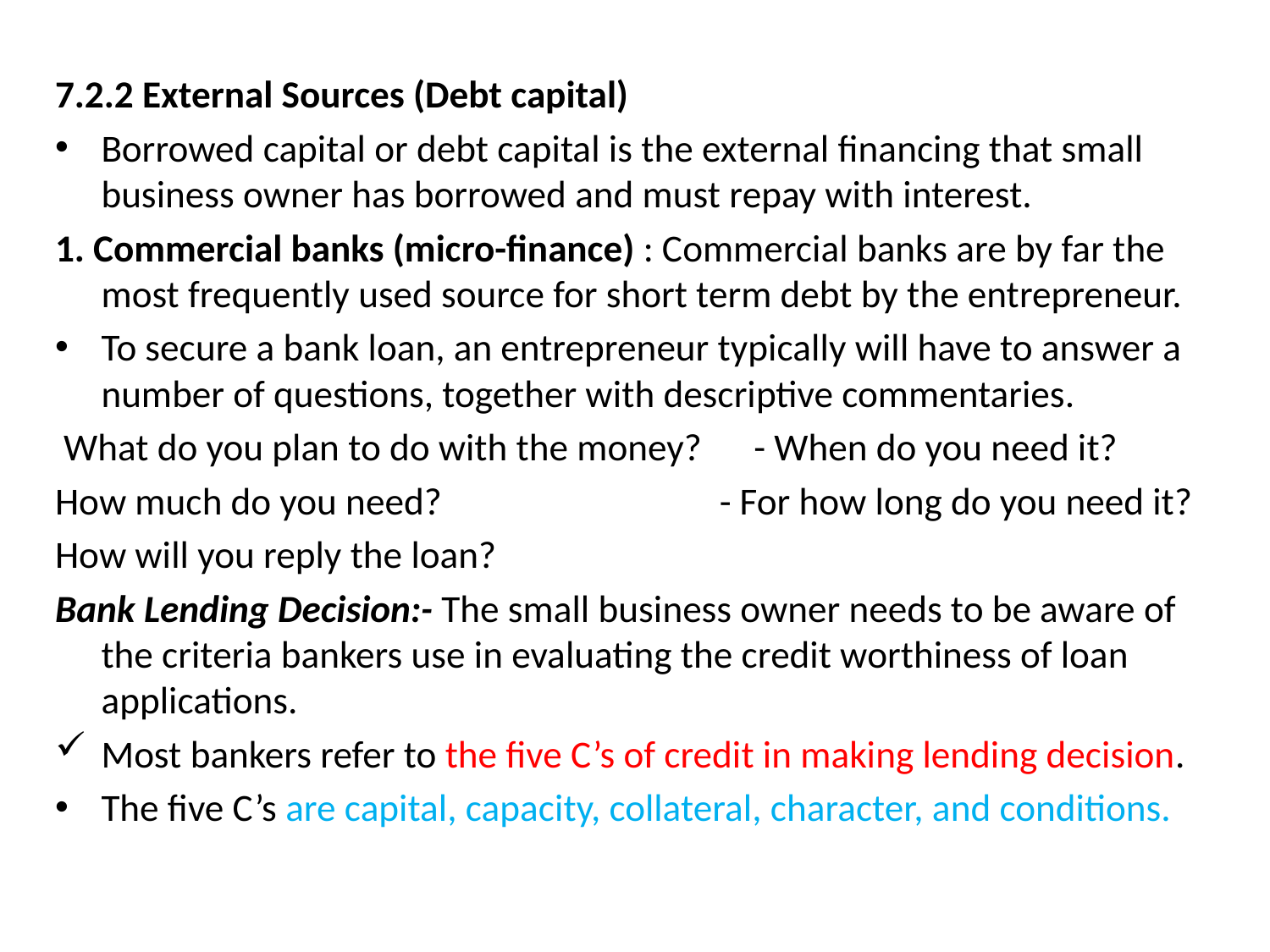

7.2.2 External Sources (Debt capital)
Borrowed capital or debt capital is the external financing that small business owner has borrowed and must repay with interest.
1. Commercial banks (micro-finance) : Commercial banks are by far the most frequently used source for short term debt by the entrepreneur.
To secure a bank loan, an entrepreneur typically will have to answer a number of questions, together with descriptive commentaries.
 What do you plan to do with the money?      - When do you need it?
How much do you need?                                - For how long do you need it?
How will you reply the loan?
Bank Lending Decision:- The small business owner needs to be aware of the criteria bankers use in evaluating the credit worthiness of loan applications.
Most bankers refer to the five C’s of credit in making lending decision.
The five C’s are capital, capacity, collateral, character, and conditions.